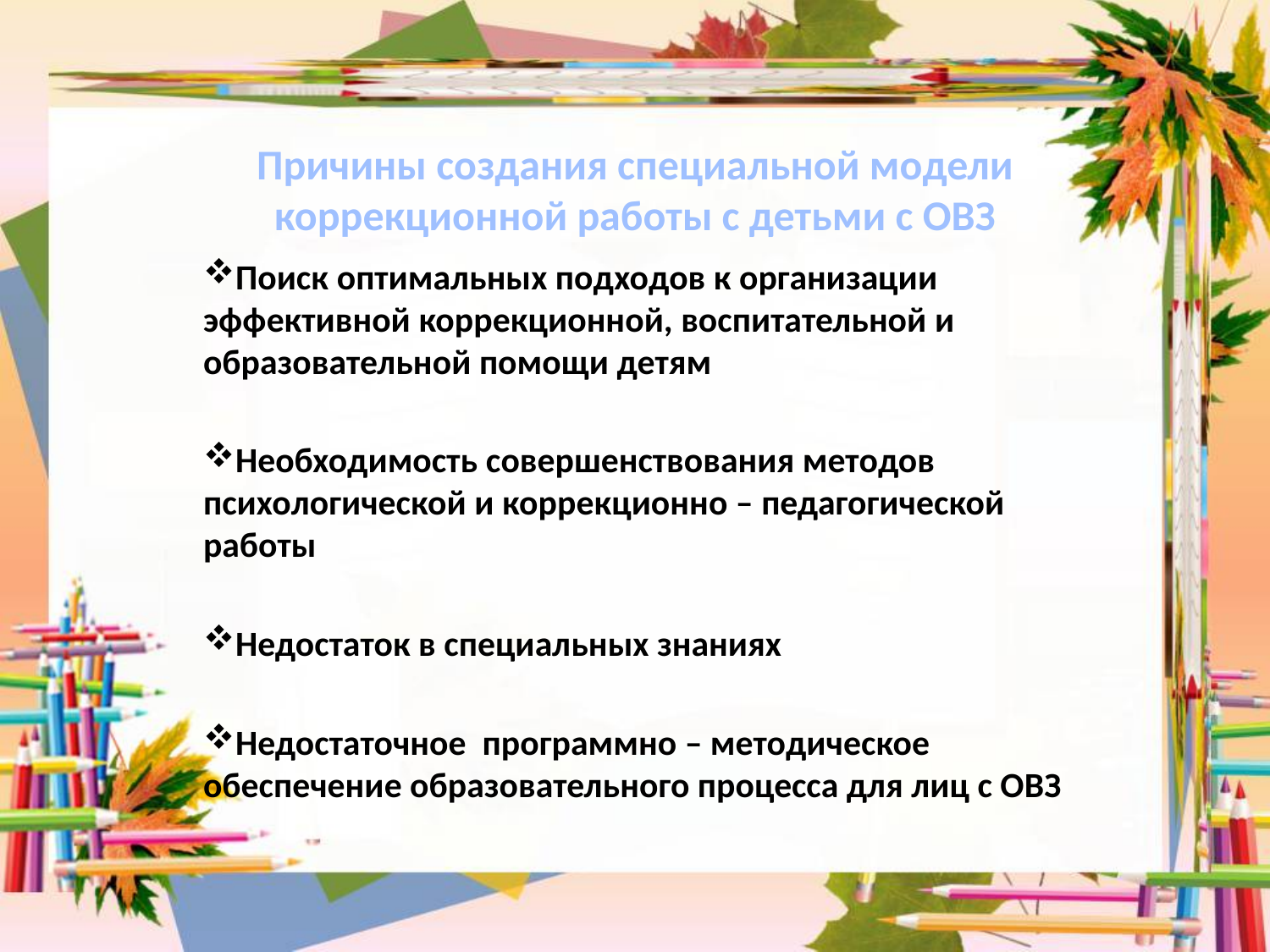

# Причины создания специальной модели коррекционной работы с детьми с ОВЗ
Поиск оптимальных подходов к организации эффективной коррекционной, воспитательной и образовательной помощи детям

Необходимость совершенствования методов психологической и коррекционно – педагогической работы

Недостаток в специальных знаниях

Недостаточное  программно – методическое обеспечение образовательного процесса для лиц с ОВЗ